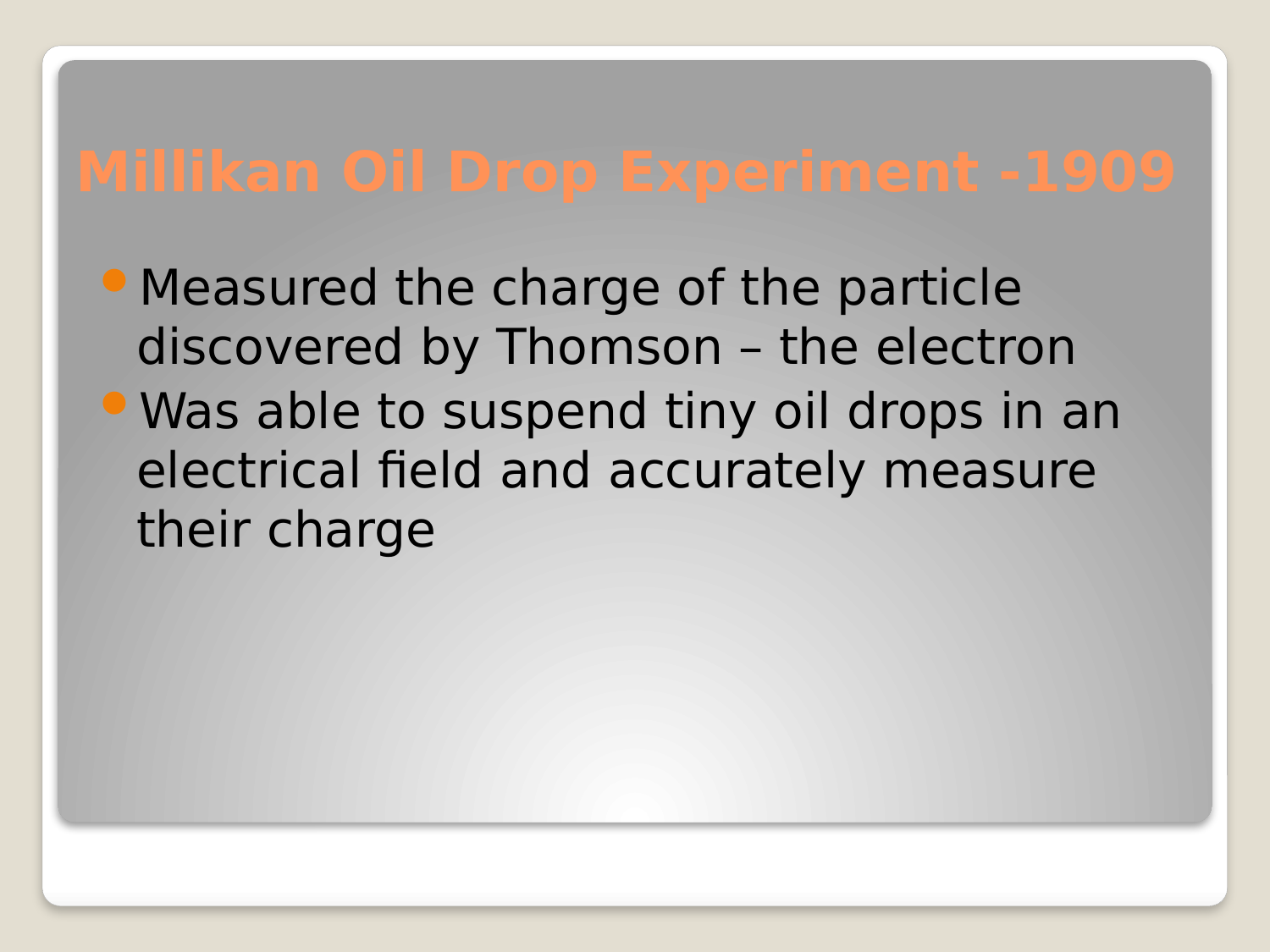

# Millikan Oil Drop Experiment -1909
Measured the charge of the particle discovered by Thomson – the electron
Was able to suspend tiny oil drops in an electrical field and accurately measure their charge